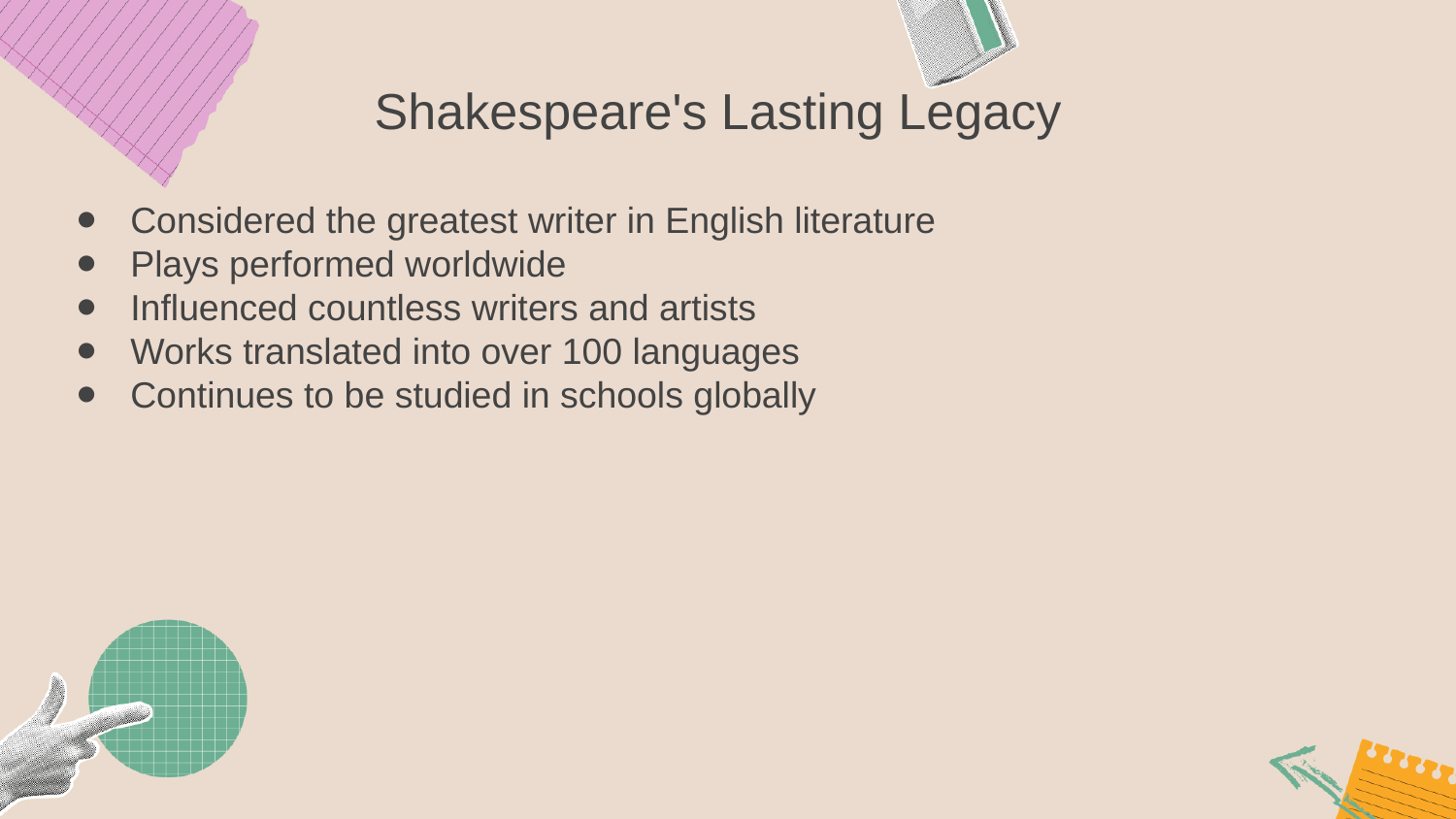

Shakespeare's Lasting Legacy
Considered the greatest writer in English literature
Plays performed worldwide
Influenced countless writers and artists
Works translated into over 100 languages
Continues to be studied in schools globally